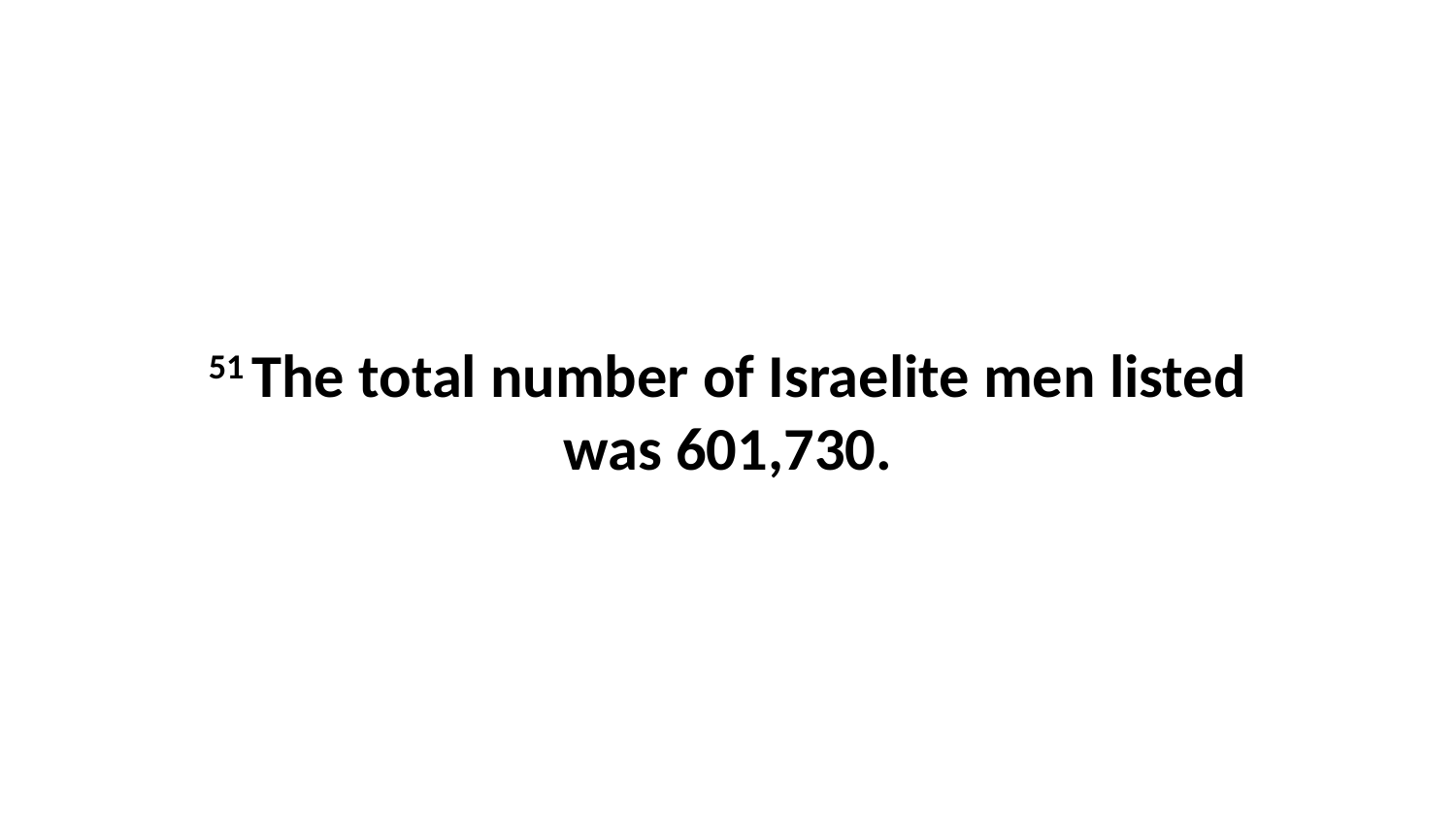

51 The total number of Israelite men listed was 601,730.